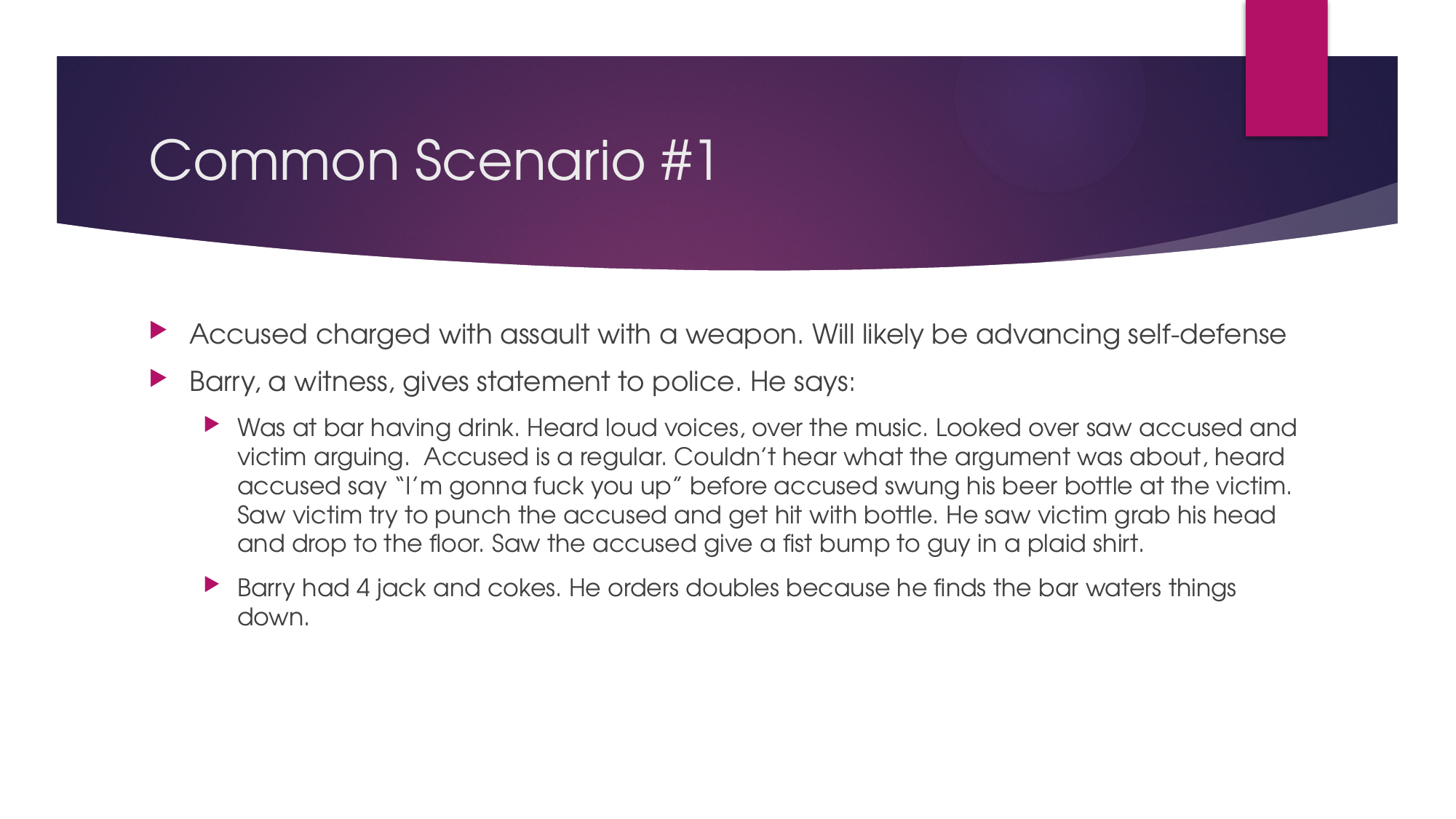

# Common Scenario #1
Accused charged with assault with a weapon. Will likely be advancing self-defense
Barry, a witness, gives statement to police. He says:
Was at bar having drink. Heard loud voices, over the music. Looked over saw accused and victim arguing.  Accused is a regular. Couldn’t hear what the argument was about, heard accused say “I’m gonna fuck you up” before accused swung his beer bottle at the victim. Saw victim try to punch the accused and get hit with bottle. He saw victim grab his head and drop to the floor. Saw the accused give a fist bump to guy in a plaid shirt.
Barry had 4 jack and cokes. He orders doubles because he finds the bar waters things down.